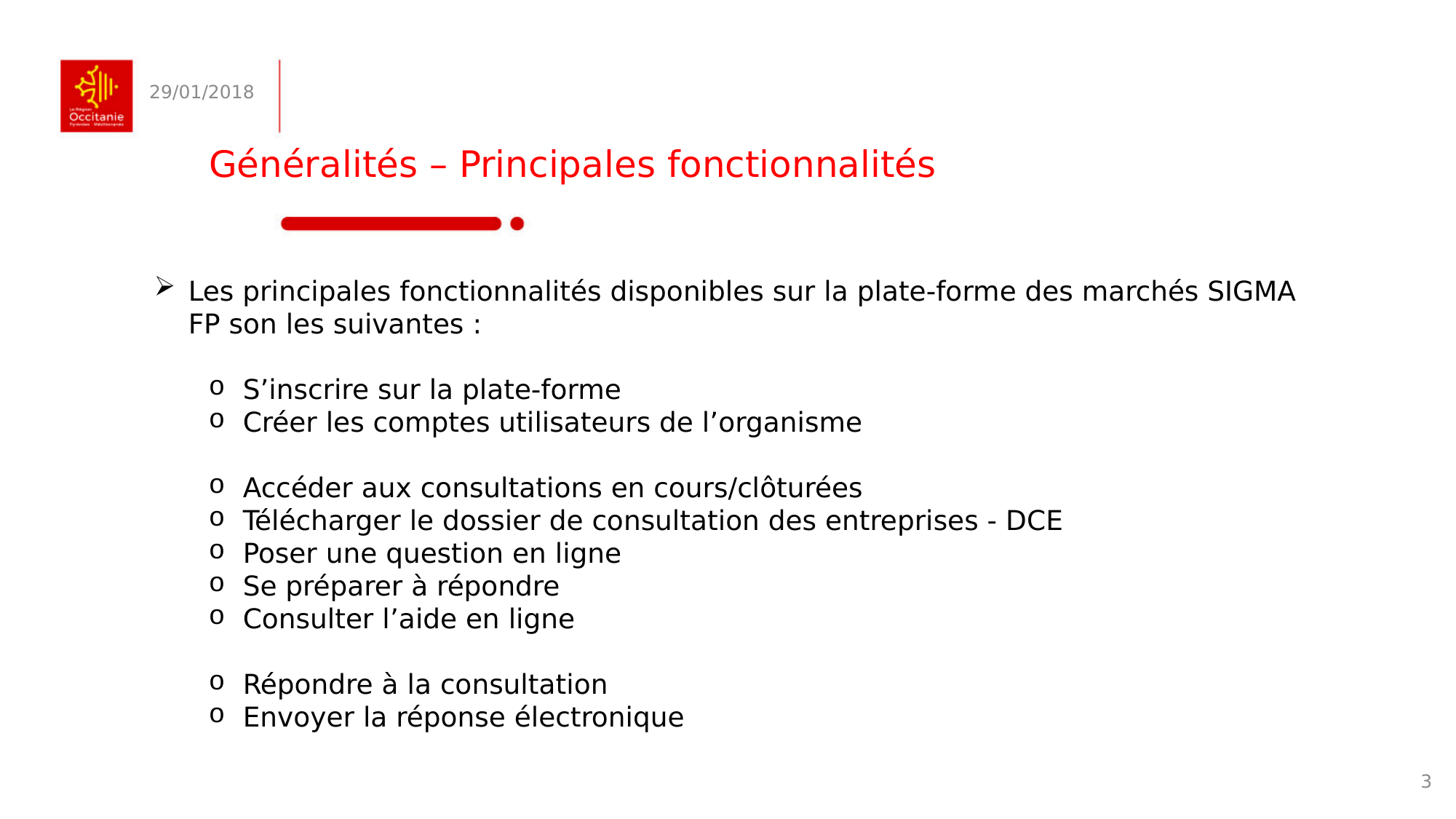

29/01/2018
Généralités – Principales fonctionnalités
Les principales fonctionnalités disponibles sur la plate-forme des marchés SIGMA FP son les suivantes :

S’inscrire sur la plate-forme
Créer les comptes utilisateurs de l’organisme

Accéder aux consultations en cours/clôturées
Télécharger le dossier de consultation des entreprises - DCE
Poser une question en ligne
Se préparer à répondre
Consulter l’aide en ligne

Répondre à la consultation
Envoyer la réponse électronique

3